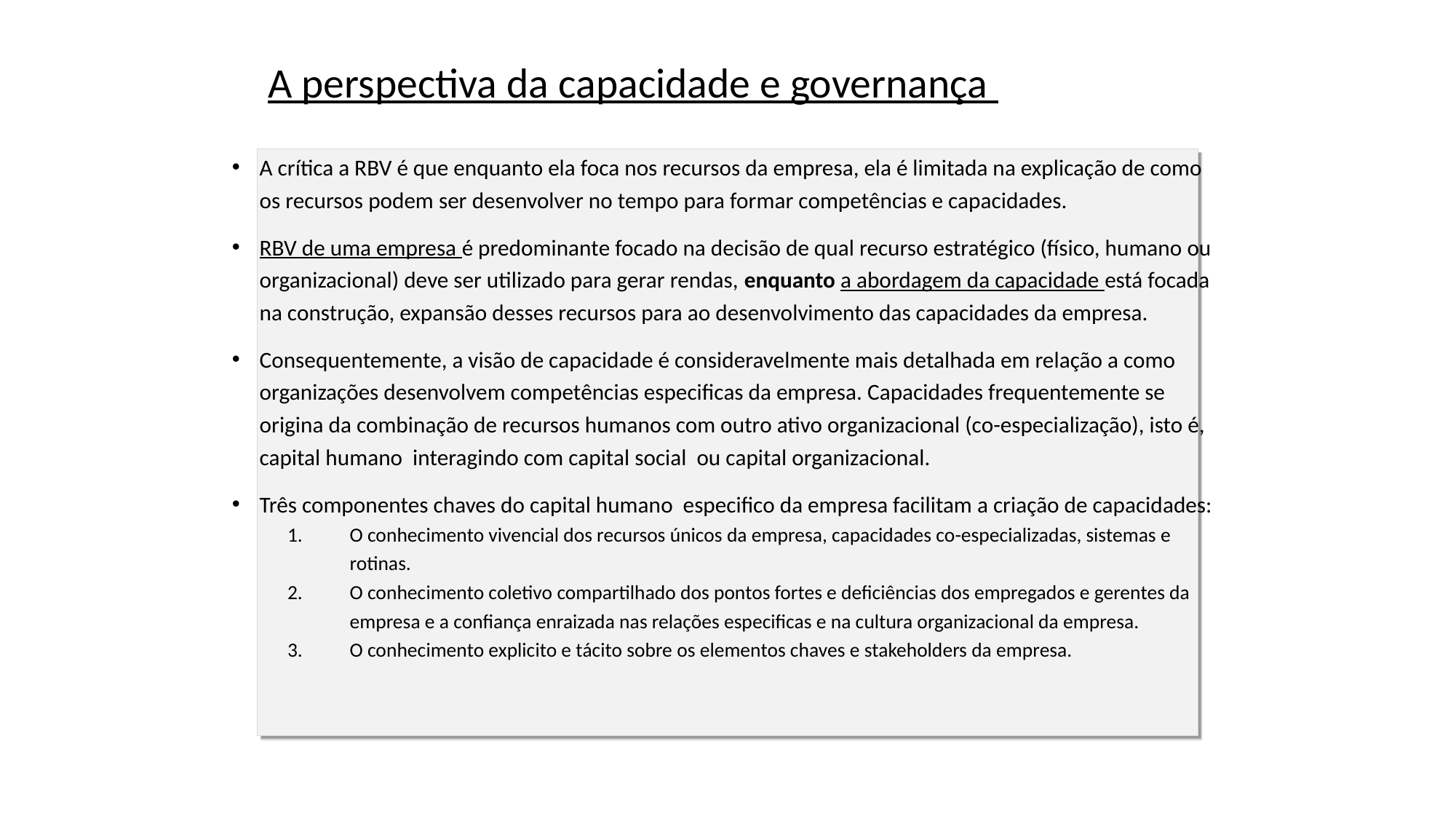

# A perspectiva da capacidade e governança
A crítica a RBV é que enquanto ela foca nos recursos da empresa, ela é limitada na explicação de como os recursos podem ser desenvolver no tempo para formar competências e capacidades.
RBV de uma empresa é predominante focado na decisão de qual recurso estratégico (físico, humano ou organizacional) deve ser utilizado para gerar rendas, enquanto a abordagem da capacidade está focada na construção, expansão desses recursos para ao desenvolvimento das capacidades da empresa.
Consequentemente, a visão de capacidade é consideravelmente mais detalhada em relação a como organizações desenvolvem competências especificas da empresa. Capacidades frequentemente se origina da combinação de recursos humanos com outro ativo organizacional (co-especialização), isto é, capital humano  interagindo com capital social  ou capital organizacional.
Três componentes chaves do capital humano  especifico da empresa facilitam a criação de capacidades:
O conhecimento vivencial dos recursos únicos da empresa, capacidades co-especializadas, sistemas e rotinas.
O conhecimento coletivo compartilhado dos pontos fortes e deficiências dos empregados e gerentes da empresa e a confiança enraizada nas relações especificas e na cultura organizacional da empresa.
O conhecimento explicito e tácito sobre os elementos chaves e stakeholders da empresa.